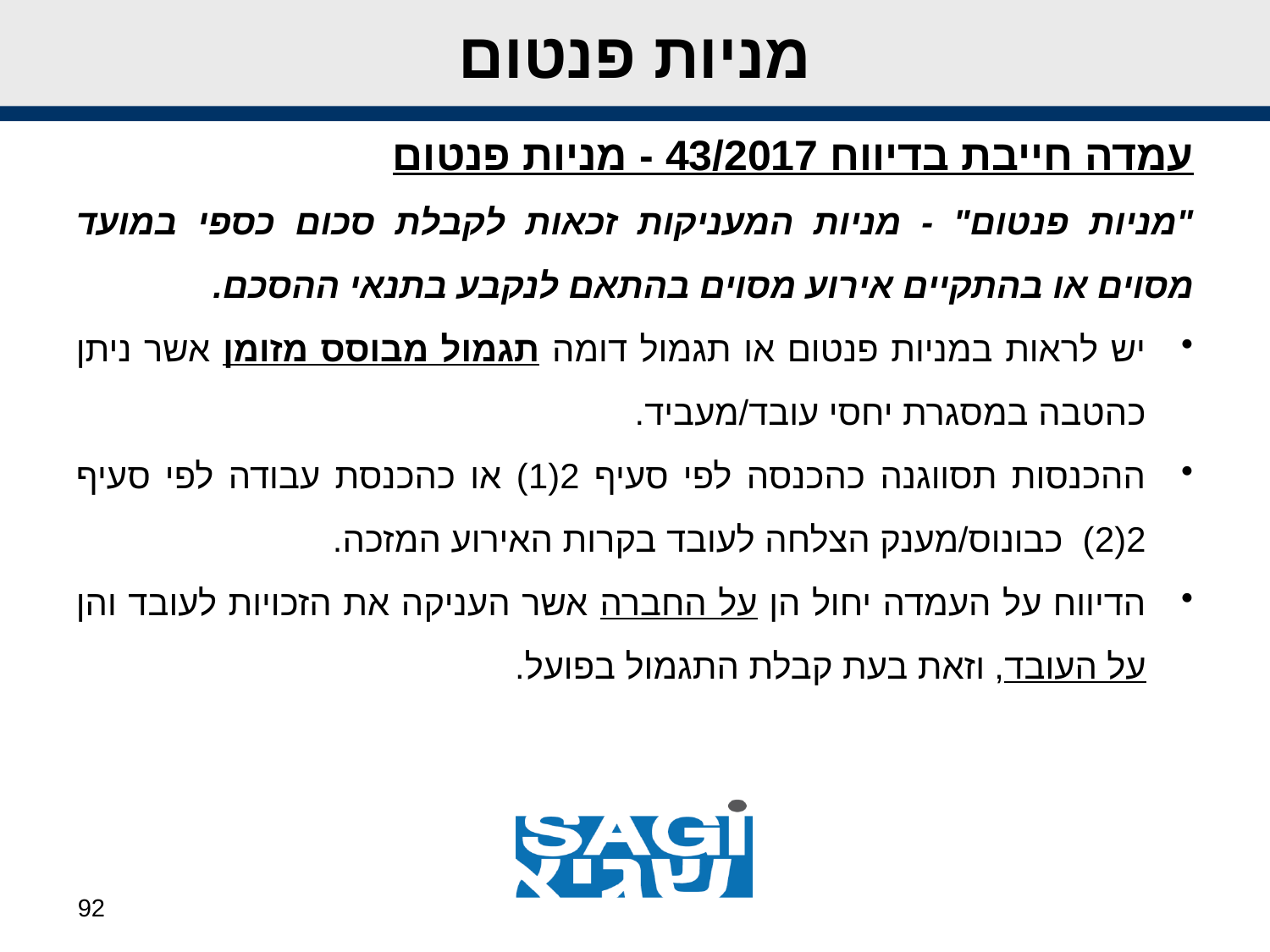

מניות פנטום
עמדה חייבת בדיווח 43/2017 - מניות פנטום
"מניות פנטום" - מניות המעניקות זכאות לקבלת סכום כספי במועד מסוים או בהתקיים אירוע מסוים בהתאם לנקבע בתנאי ההסכם.
יש לראות במניות פנטום או תגמול דומה תגמול מבוסס מזומן אשר ניתן כהטבה במסגרת יחסי עובד/מעביד.
ההכנסות תסווגנה כהכנסה לפי סעיף 2(1) או כהכנסת עבודה לפי סעיף 2(2)  כבונוס/מענק הצלחה לעובד בקרות האירוע המזכה.
הדיווח על העמדה יחול הן על החברה אשר העניקה את הזכויות לעובד והן על העובד, וזאת בעת קבלת התגמול בפועל.

92